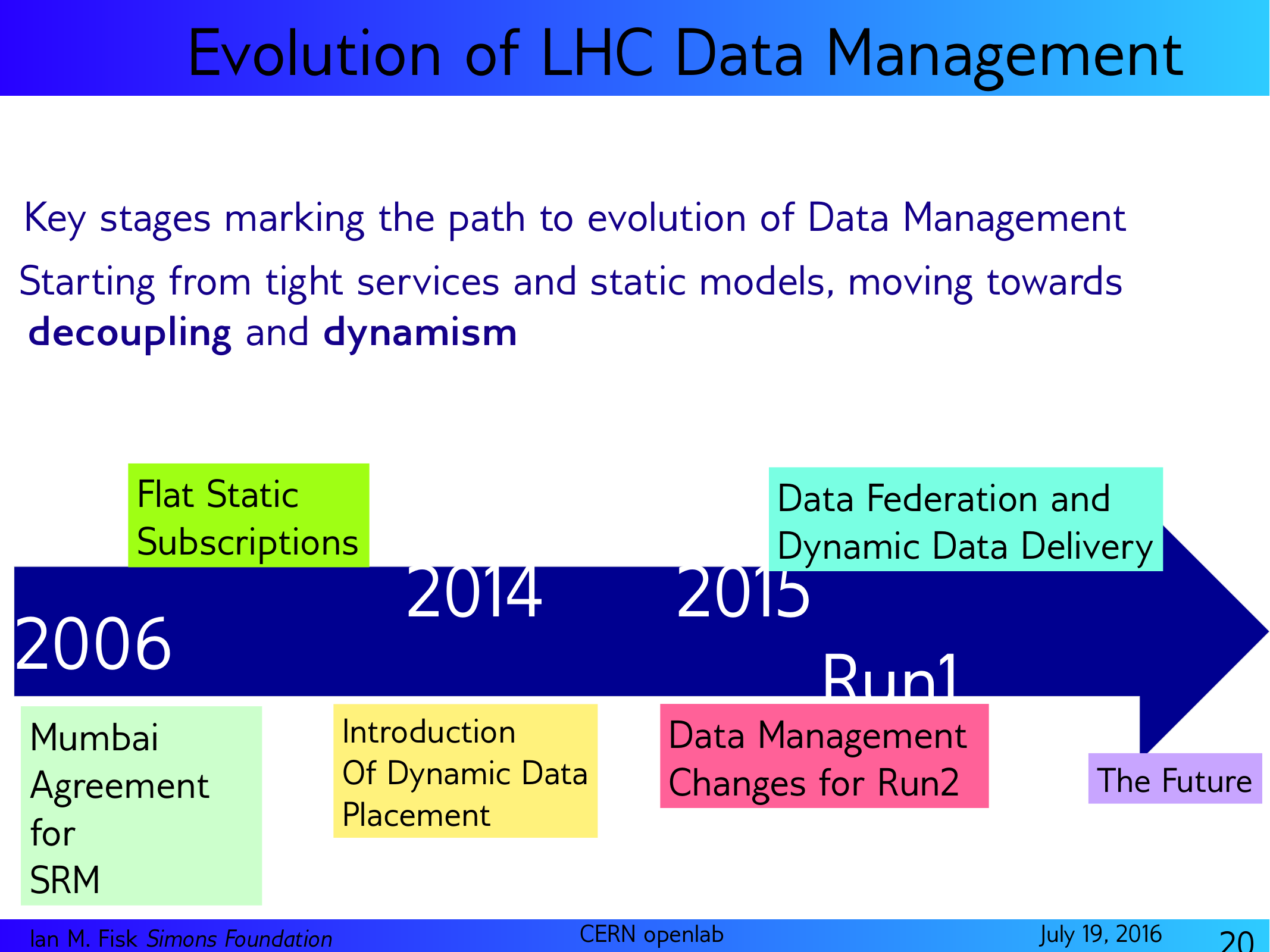

# Evolution of LHC Data Management
Key stages marking the path to evolution of Data Management
Starting from tight services and static models, moving towards decoupling and dynamism
Flat Static Subscriptions
Data Federation and
Dynamic Data Delivery
2010         2011        2012       2013    2014      2015
                                    Run1                             LS1                 Run2
2006
Introduction
Of Dynamic Data
Placement
Data Management
Changes for Run2
Mumbai Agreement for
SRM
The Future
20